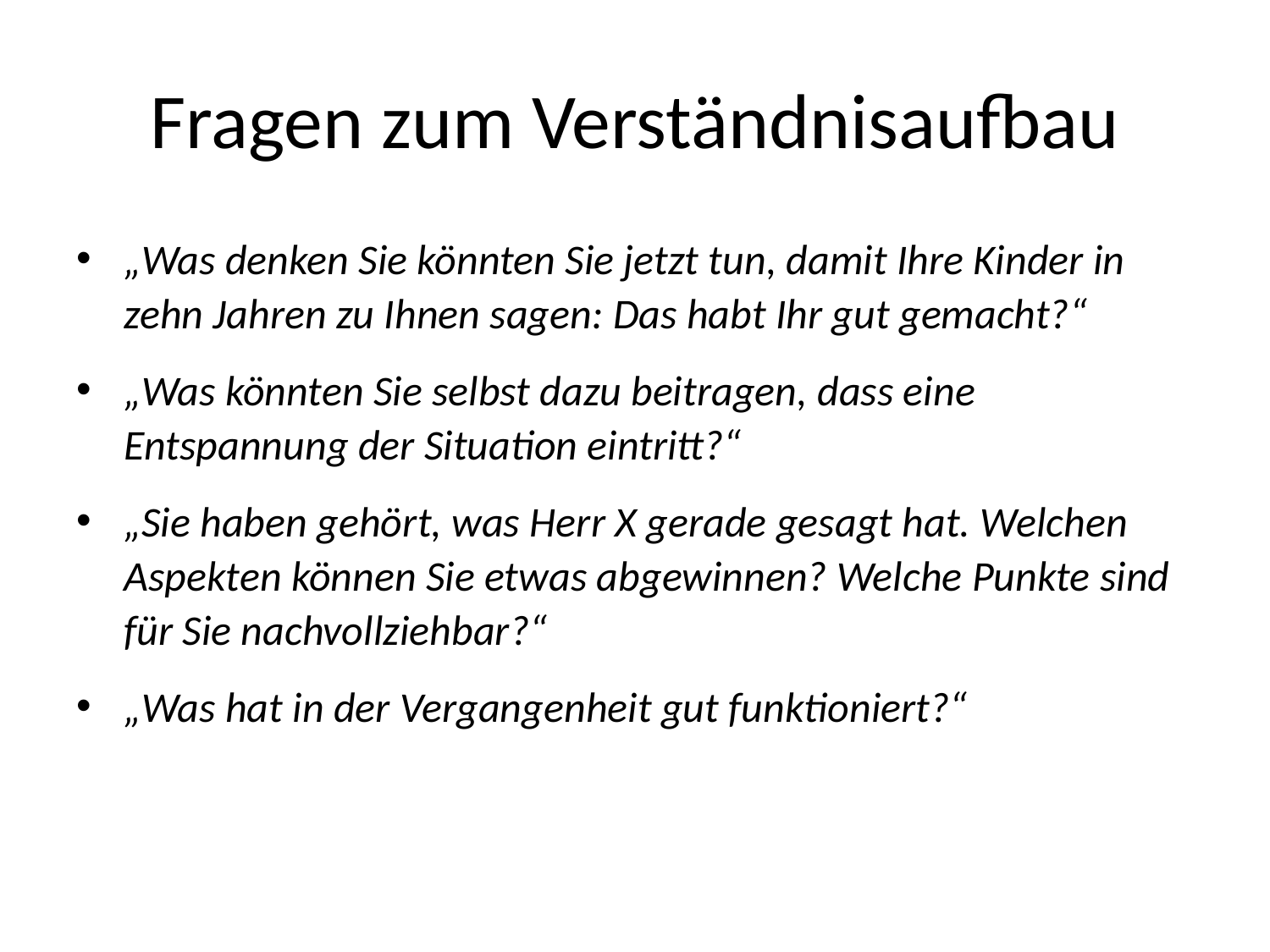

# Fragen zum Verständnisaufbau
„Was denken Sie könnten Sie jetzt tun, damit Ihre Kinder in zehn Jahren zu Ihnen sagen: Das habt Ihr gut gemacht?“
„Was könnten Sie selbst dazu beitragen, dass eine Entspannung der Situation eintritt?“
„Sie haben gehört, was Herr X gerade gesagt hat. Welchen Aspekten können Sie etwas abgewinnen? Welche Punkte sind für Sie nachvollziehbar?“
„Was hat in der Vergangenheit gut funktioniert?“